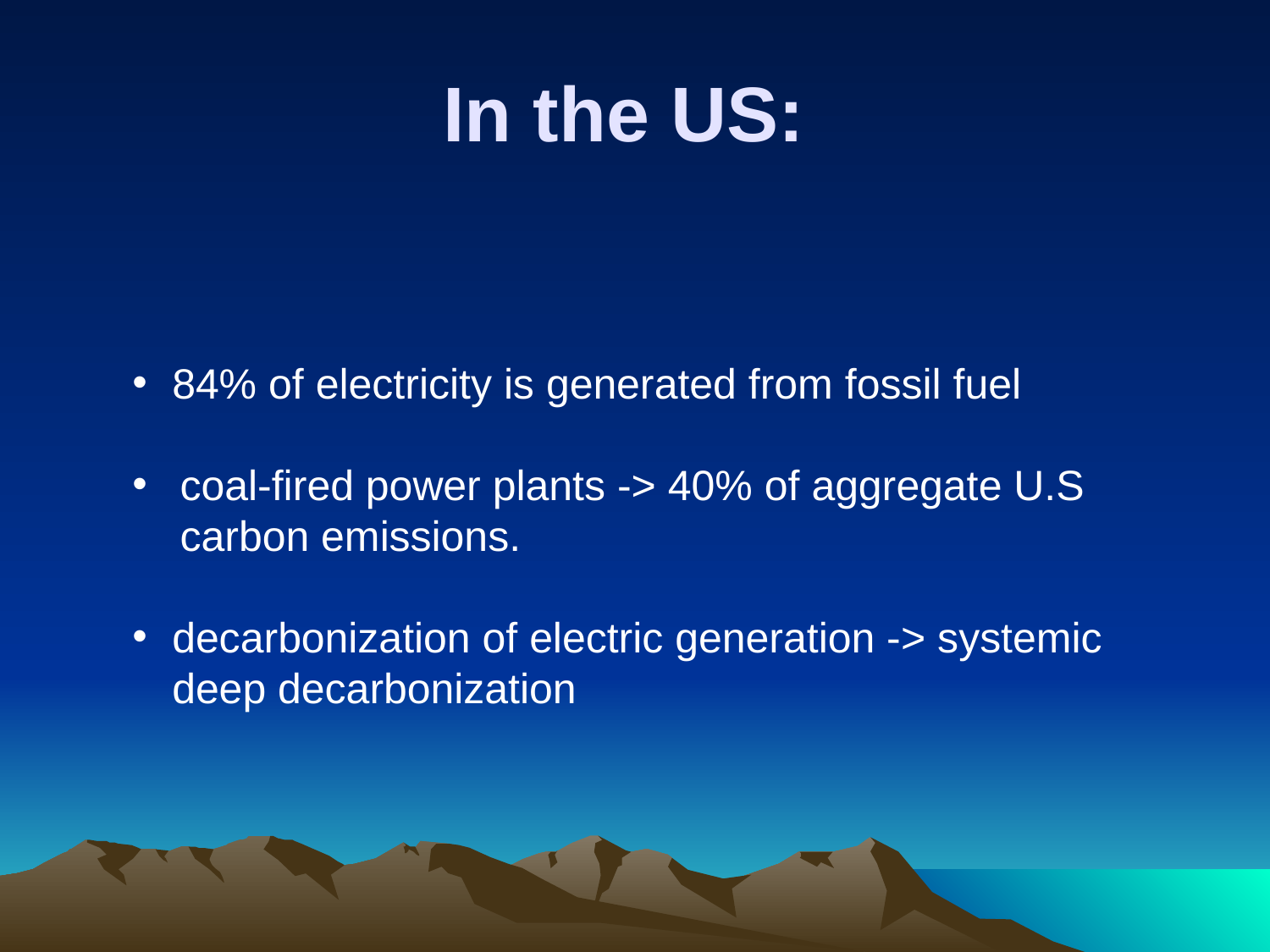

# In the US:

84% of electricity is generated from fossil fuel

coal-fired power plants -> 40% of aggregate U.S carbon emissions.

decarbonization of electric generation -> systemic deep decarbonization